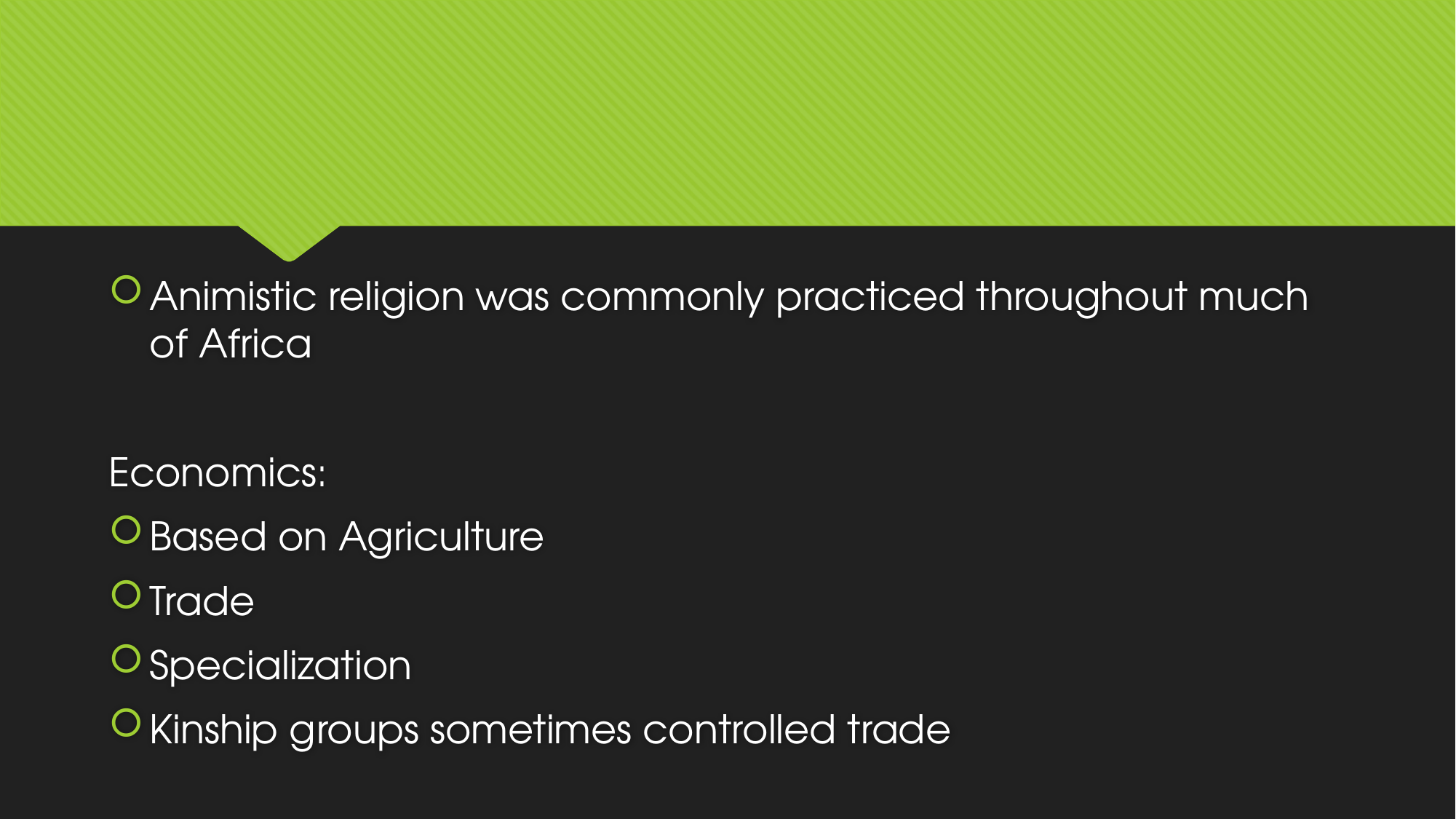

#
Animistic religion was commonly practiced throughout much of Africa

Economics:
Based on Agriculture
Trade
Specialization
Kinship groups sometimes controlled trade